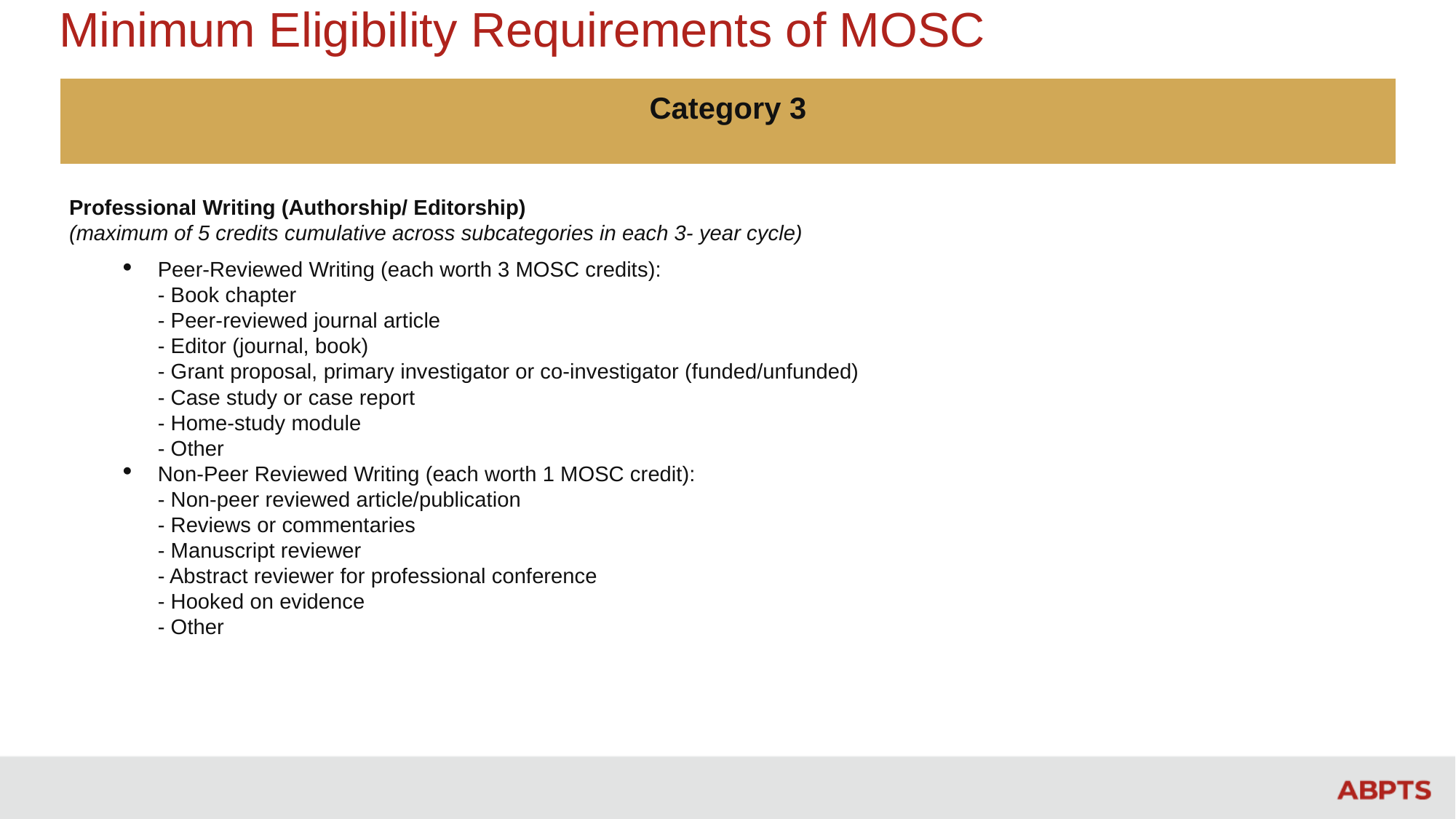

# Minimum Eligibility Requirements of MOSC
| Category 3 |
| --- |
| Professional Writing (Authorship/ Editorship) (maximum of 5 credits cumulative across subcategories in each 3- year cycle) Peer-Reviewed Writing (each worth 3 MOSC credits): - Book chapter - Peer-reviewed journal article - Editor (journal, book) - Grant proposal, primary investigator or co-investigator (funded/unfunded) - Case study or case report - Home-study module - Other Non-Peer Reviewed Writing (each worth 1 MOSC credit): - Non-peer reviewed article/publication - Reviews or commentaries - Manuscript reviewer - Abstract reviewer for professional conference - Hooked on evidence - Other |
|  |